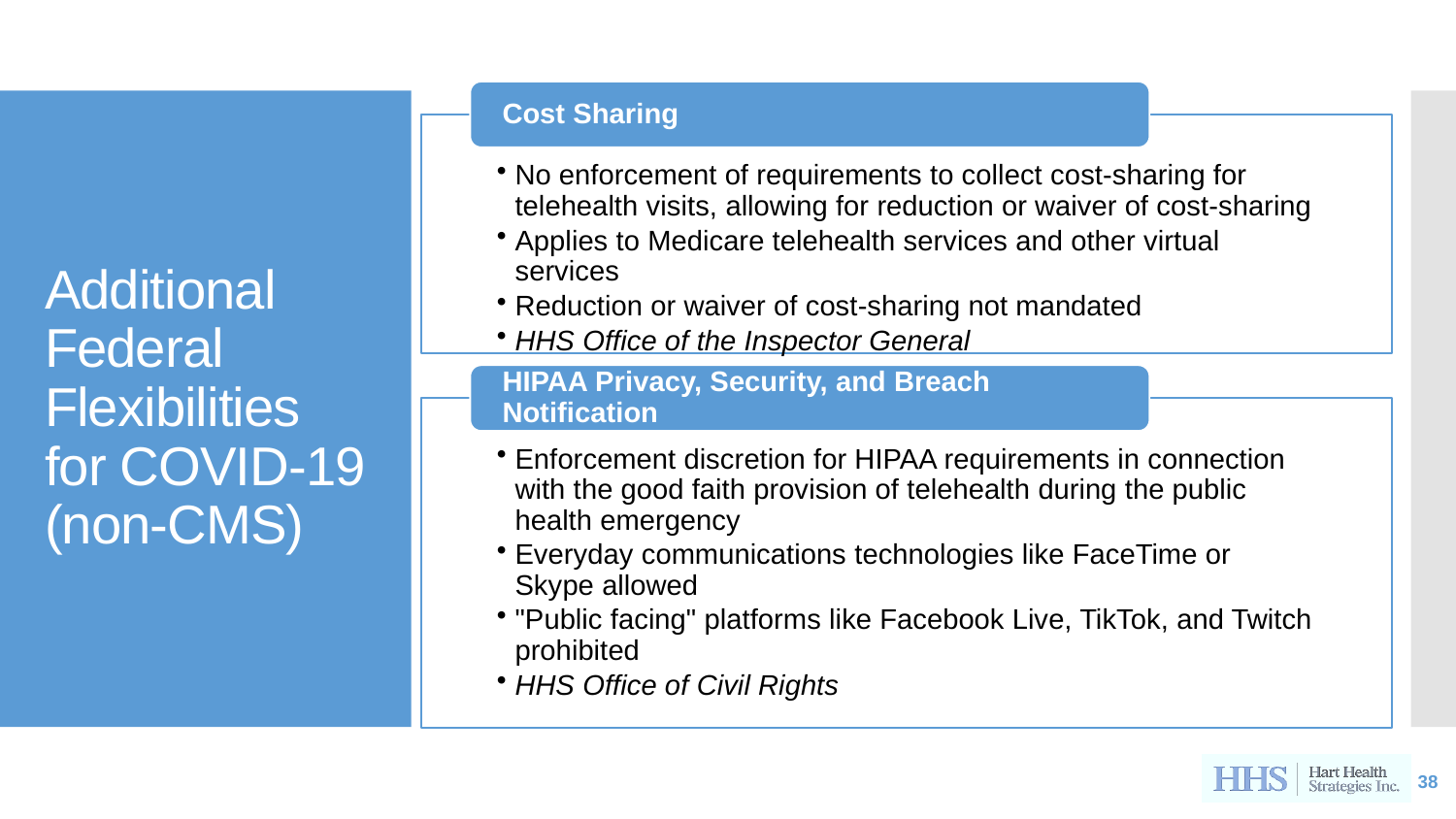

No enforcement of requirements to collect cost-sharing for telehealth visits, allowing for reduction or waiver of cost-sharing
Applies to Medicare telehealth services and other virtual services
Reduction or waiver of cost-sharing not mandated
HHS Office of the Inspector General
Cost Sharing
Enforcement discretion for HIPAA requirements in connection with the good faith provision of telehealth during the public health emergency
Everyday communications technologies like FaceTime or Skype allowed
"Public facing" platforms like Facebook Live, TikTok, and Twitch prohibited
HHS Office of Civil Rights
HIPAA Privacy, Security, and Breach Notification
# Additional Federal Flexibilities for COVID-19 (non-CMS)
38